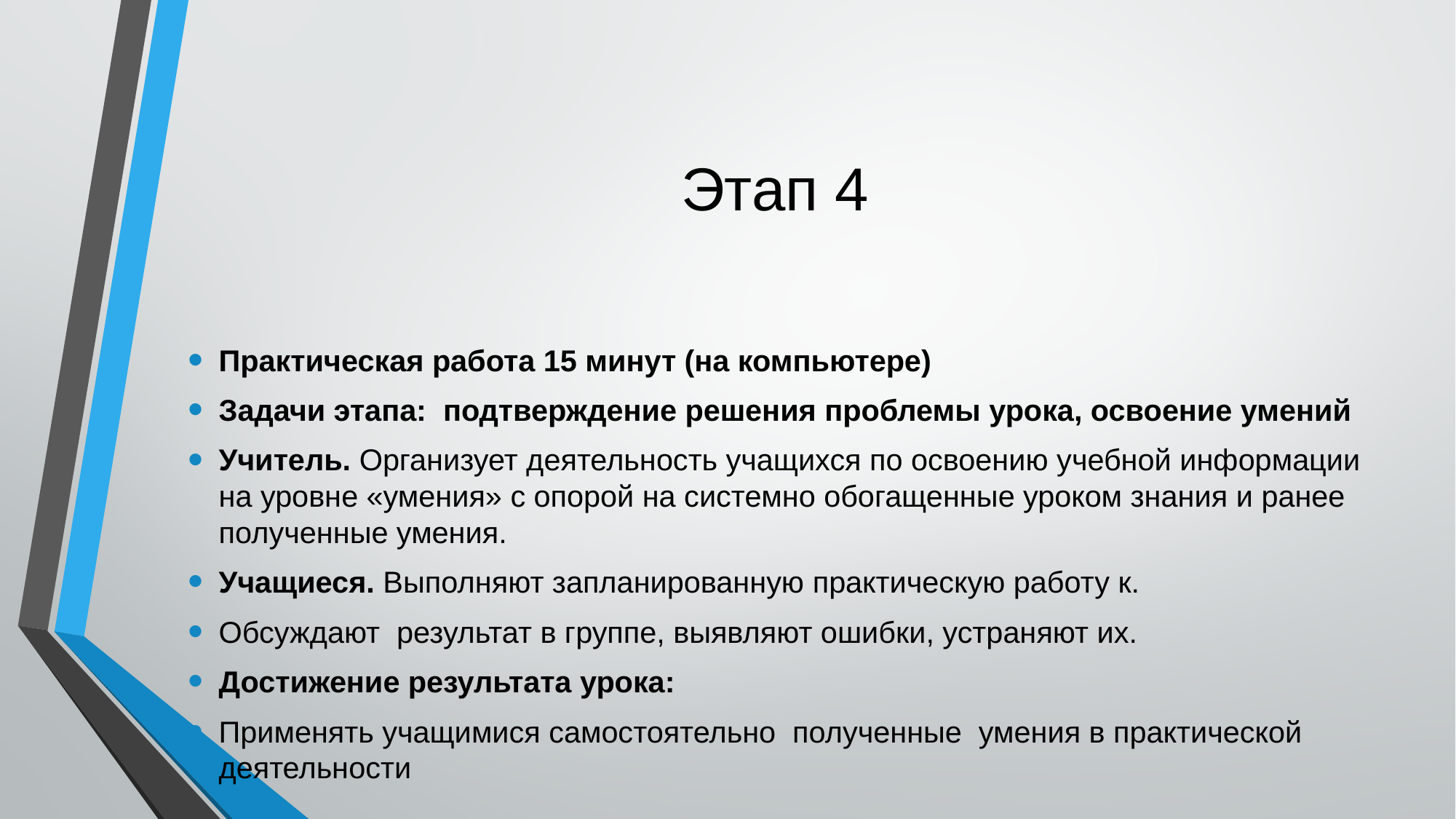

# Этап 4
Практическая работа 15 минут (на компьютере)
Задачи этапа:  подтверждение решения проблемы урока, освоение умений
Учитель. Организует деятельность учащихся по освоению учебной информации на уровне «умения» с опорой на системно обогащенные уроком знания и ранее полученные умения.
Учащиеся. Выполняют запланированную практическую работу к.
Обсуждают  результат в группе, выявляют ошибки, устраняют их.
Достижение результата урока:
Применять учащимися самостоятельно  полученные  умения в практической деятельности